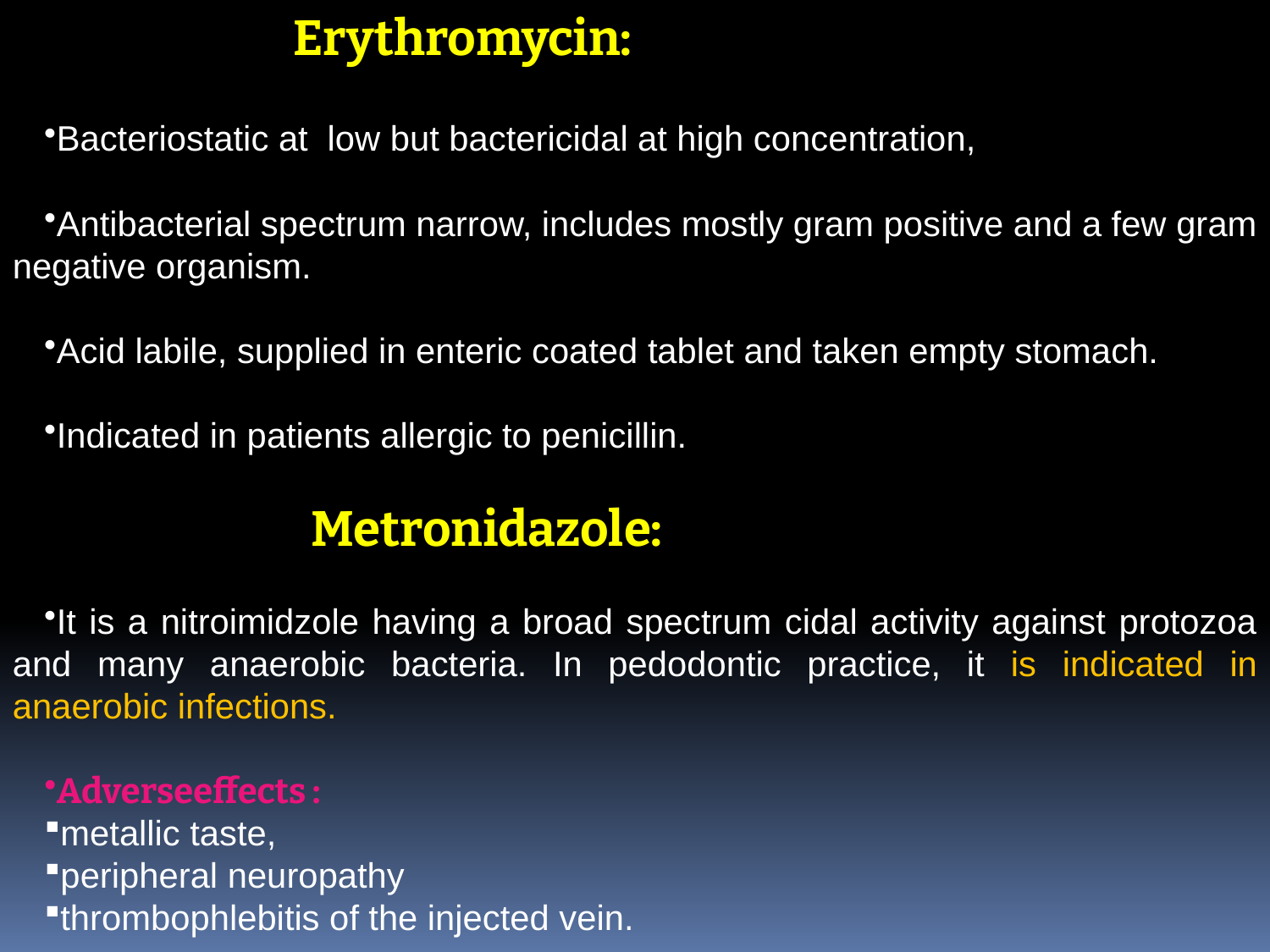

Erythromycin:

Bacteriostatic at  low but bactericidal at high concentration,

Antibacterial spectrum narrow, includes mostly gram positive and a few gram negative organism.

Acid labile, supplied in enteric coated tablet and taken empty stomach.

Indicated in patients allergic to penicillin.

                              Metronidazole:

It is a nitroimidzole having a broad spectrum cidal activity against protozoa and many anaerobic bacteria. In pedodontic practice, it is indicated in anaerobic infections.

Adverseeffects :
metallic taste,
peripheral neuropathy
thrombophlebitis of the injected vein.